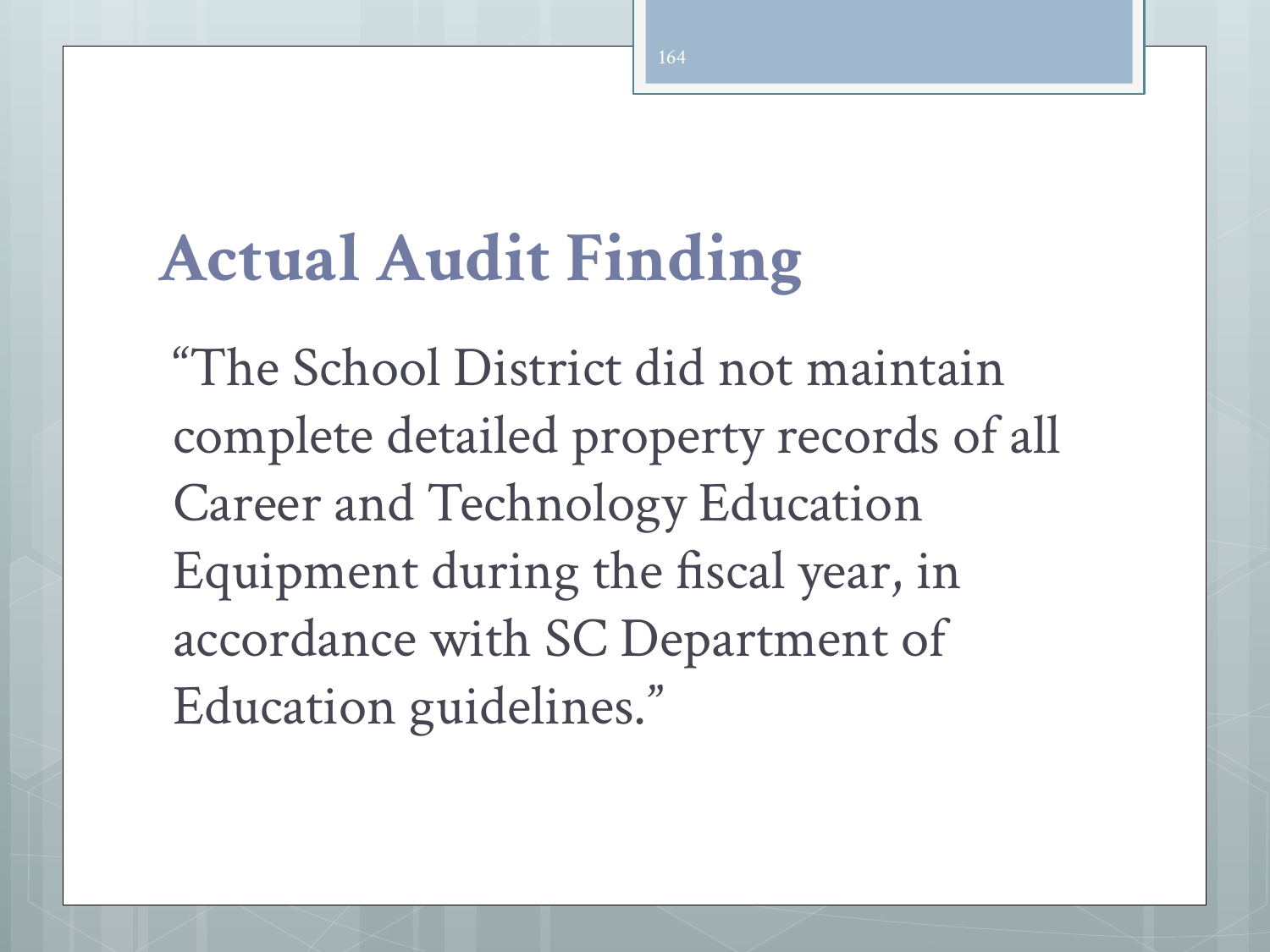

164
# Actual Audit Finding
“The School District did not maintain complete detailed property records of all Career and Technology Education Equipment during the fiscal year, in accordance with SC Department of Education guidelines.”